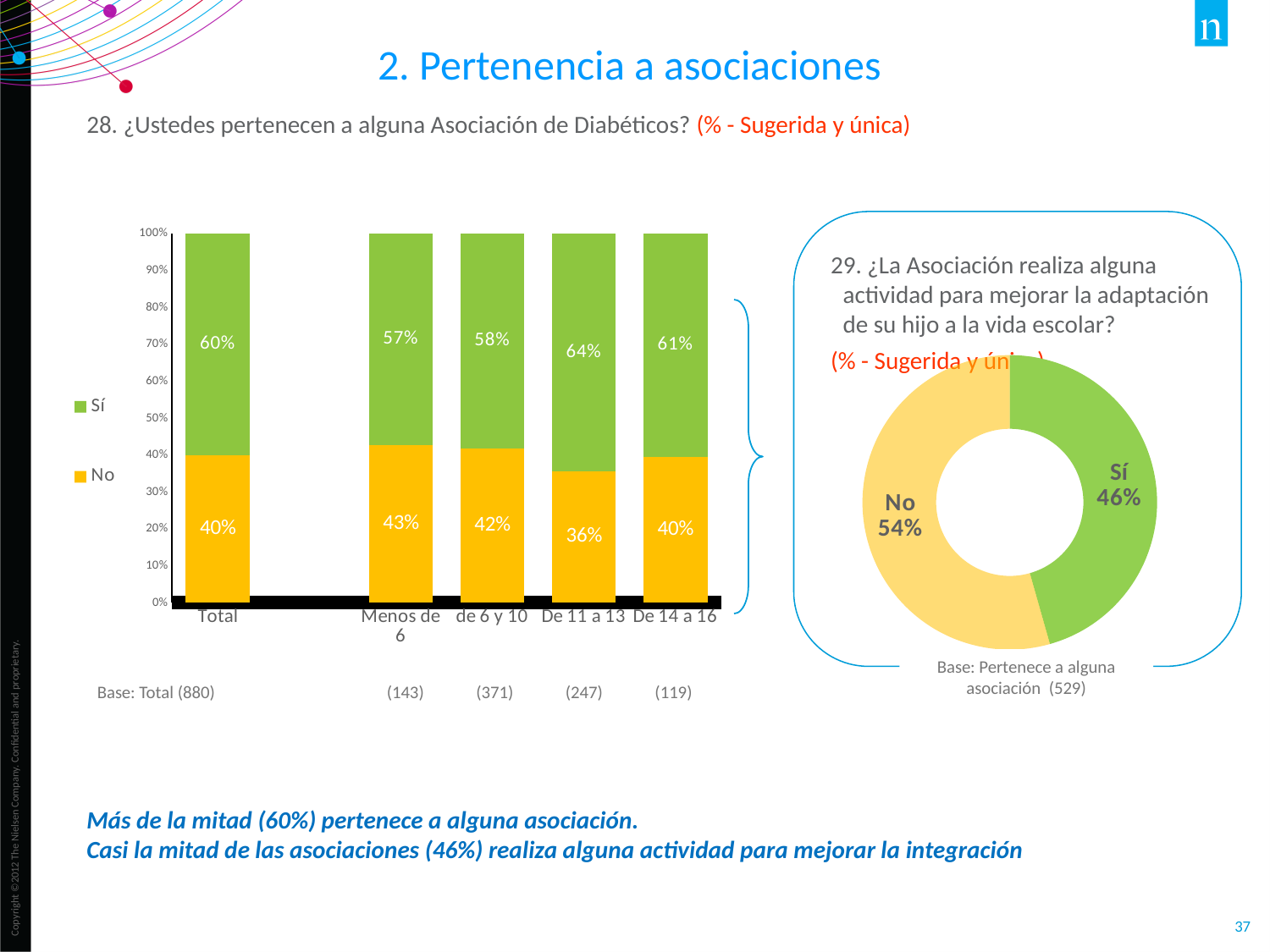

2. Pertenencia a asociaciones
28. ¿Ustedes pertenecen a alguna Asociación de Diabéticos? (% - Sugerida y única)

### Chart

| Category | No | Sí |
|---|---|---|
| Total | 0.3990000000000001 | 0.6010000000000001 |
|  | None | None |
| Menos de 6 | 0.4270000000000001 | 0.573 |
| de 6 y 10 | 0.41800000000000004 | 0.582 |
| De 11 a 13 | 0.35600000000000004 | 0.6440000000000001 |
| De 14 a 16 | 0.3950000000000001 | 0.6050000000000001 |
29. ¿La Asociación realiza alguna actividad para mejorar la adaptación de su hijo a la vida escolar?
(% - Sugerida y única)

### Chart

| Category | Ventas |
|---|---|
| Sí | 0.456 |
| No | 0.544 |
Base: Pertenece a alguna asociación  (529)
Base: Total (880)
 (143)             (371)             (247)             (119)
Más de la mitad (60%) pertenece a alguna asociación.
Casi la mitad de las asociaciones (46%) realiza alguna actividad para mejorar la integración